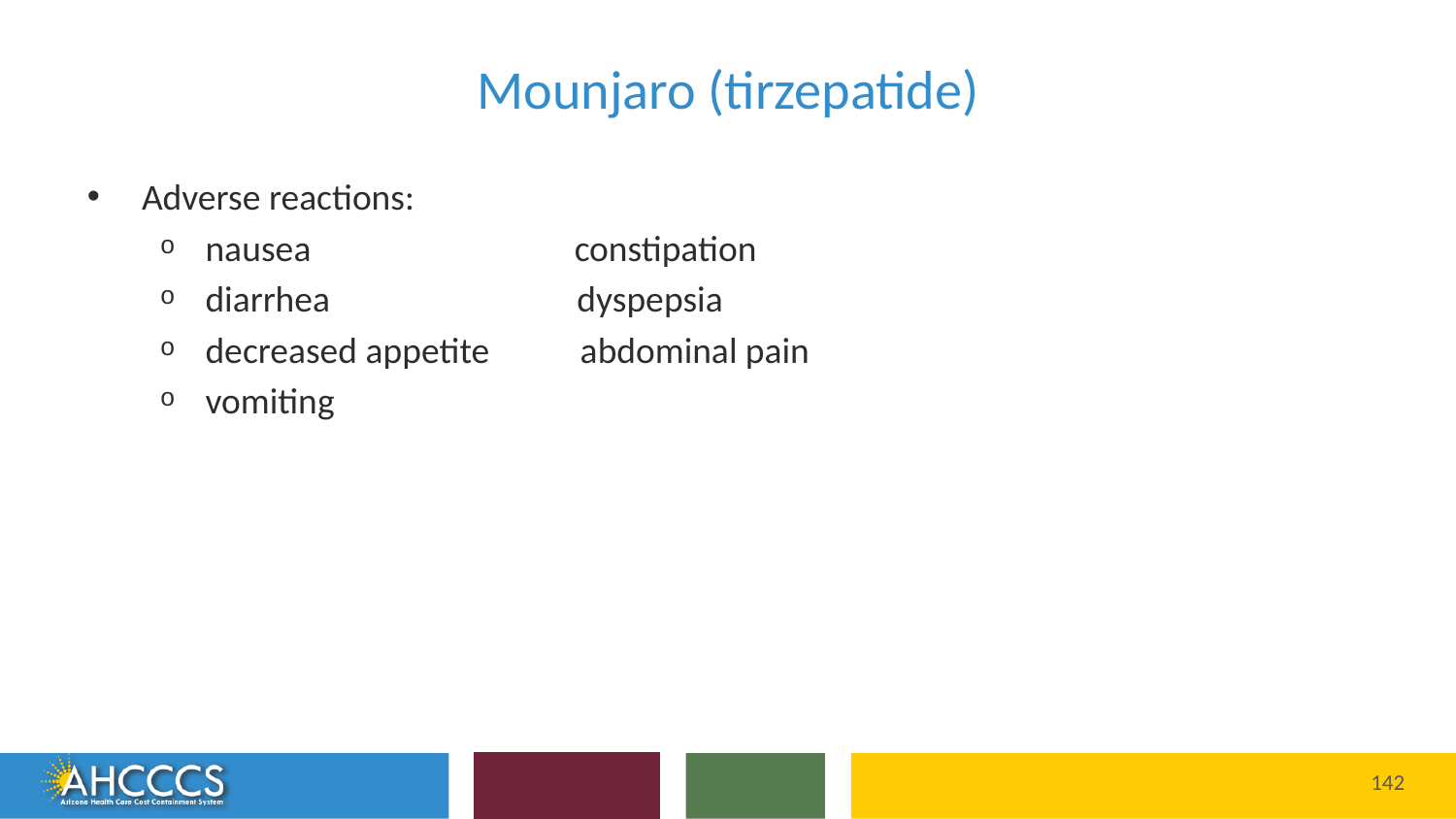

# Mounjaro (tirzepatide)
Adverse reactions:
nausea                                constipation
diarrhea                              dyspepsia
decreased appetite           abdominal pain
vomiting